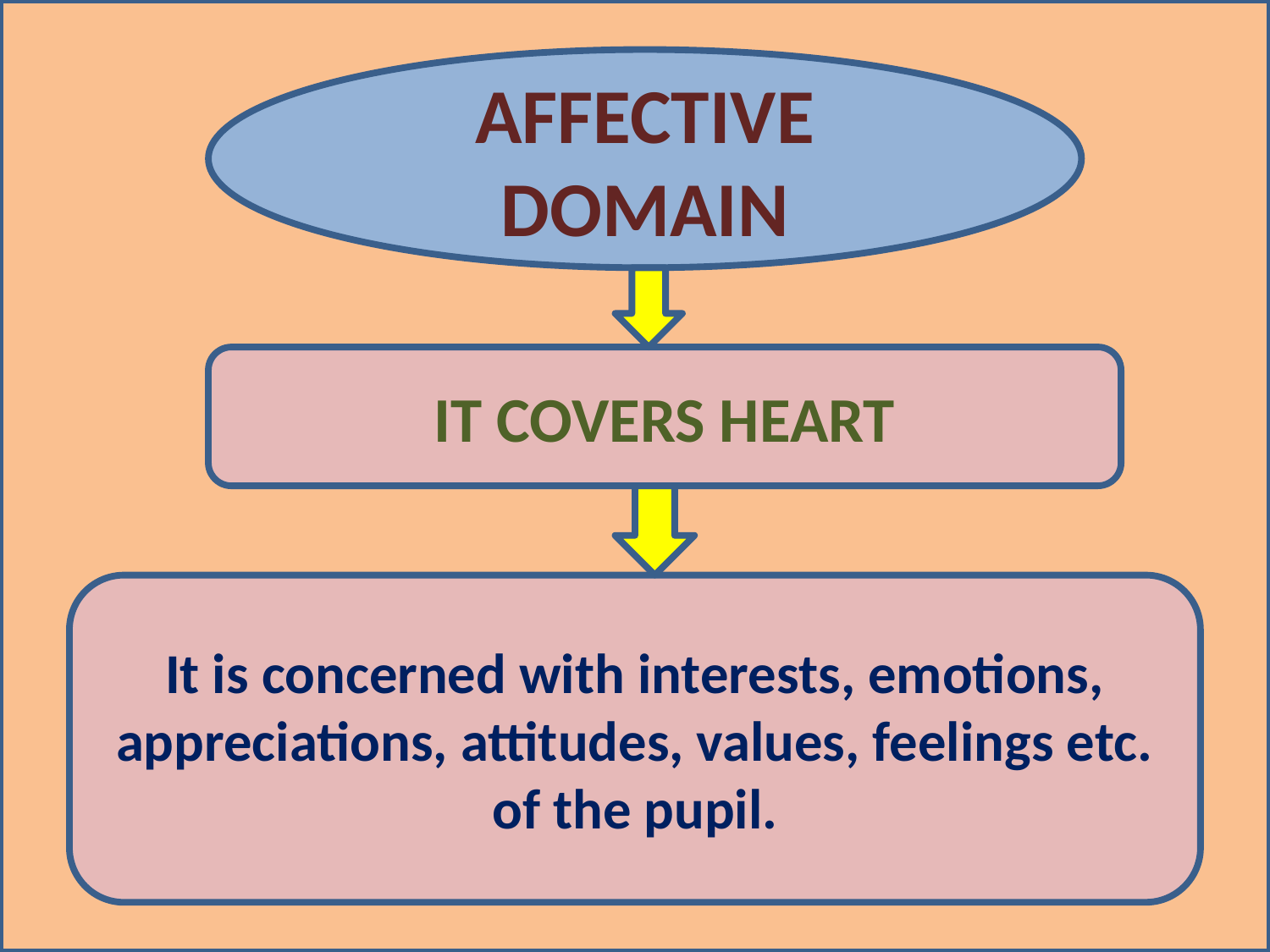

AFFECTIVE
DOMAIN

IT COVERS HEART

It is concerned with interests, emotions, appreciations, attitudes, values, feelings etc. of the pupil.